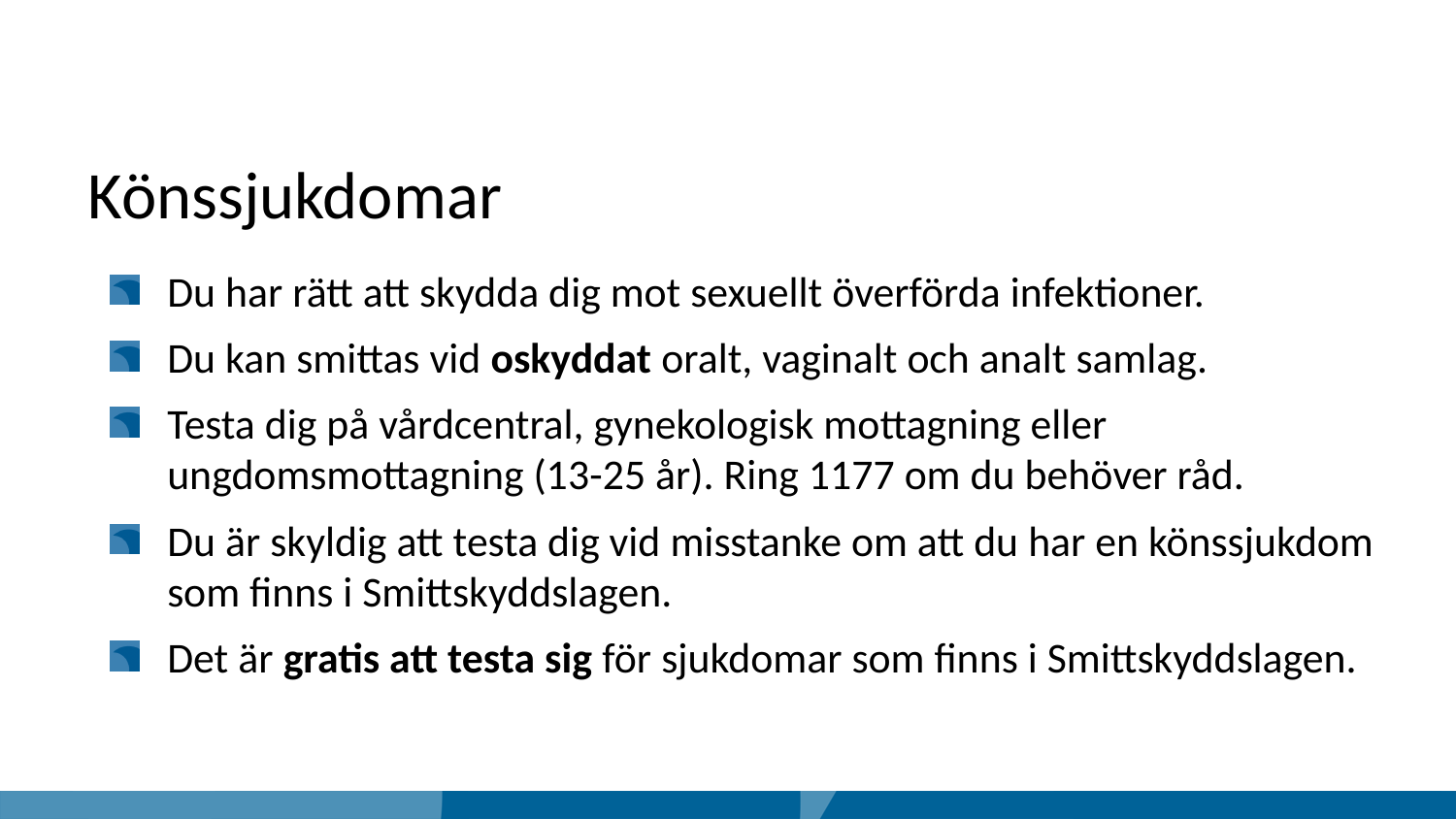

Könssjukdomar
Du har rätt att skydda dig mot sexuellt överförda infektioner.
Du kan smittas vid oskyddat oralt, vaginalt och analt samlag.
Testa dig på vårdcentral, gynekologisk mottagning eller ungdomsmottagning (13-25 år). Ring 1177 om du behöver råd.
Du är skyldig att testa dig vid misstanke om att du har en könssjukdom som finns i Smittskyddslagen.
Det är gratis att testa sig för sjukdomar som finns i Smittskyddslagen.